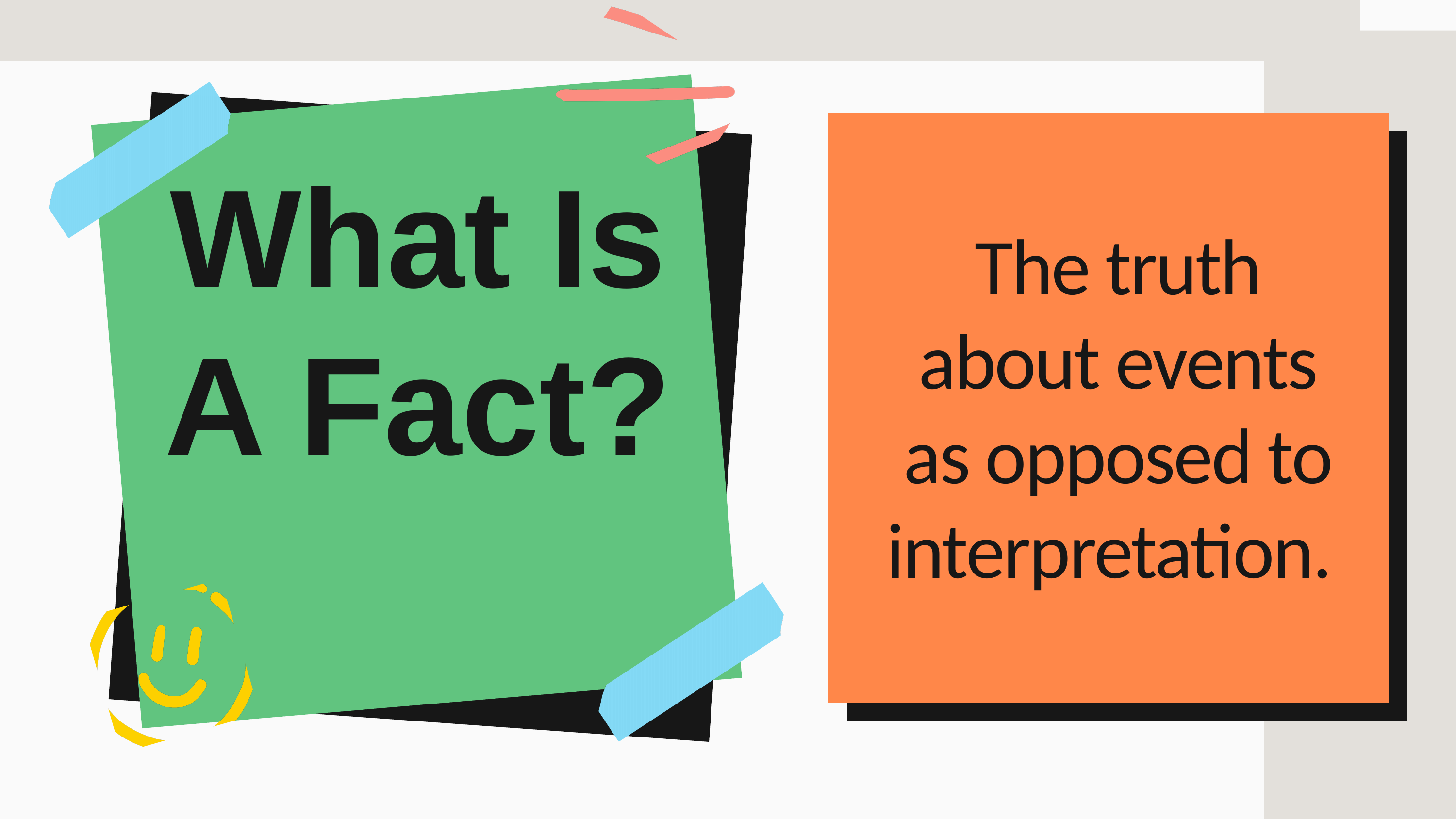

What Is A Fact?
The truth about events as opposed to interpretation.